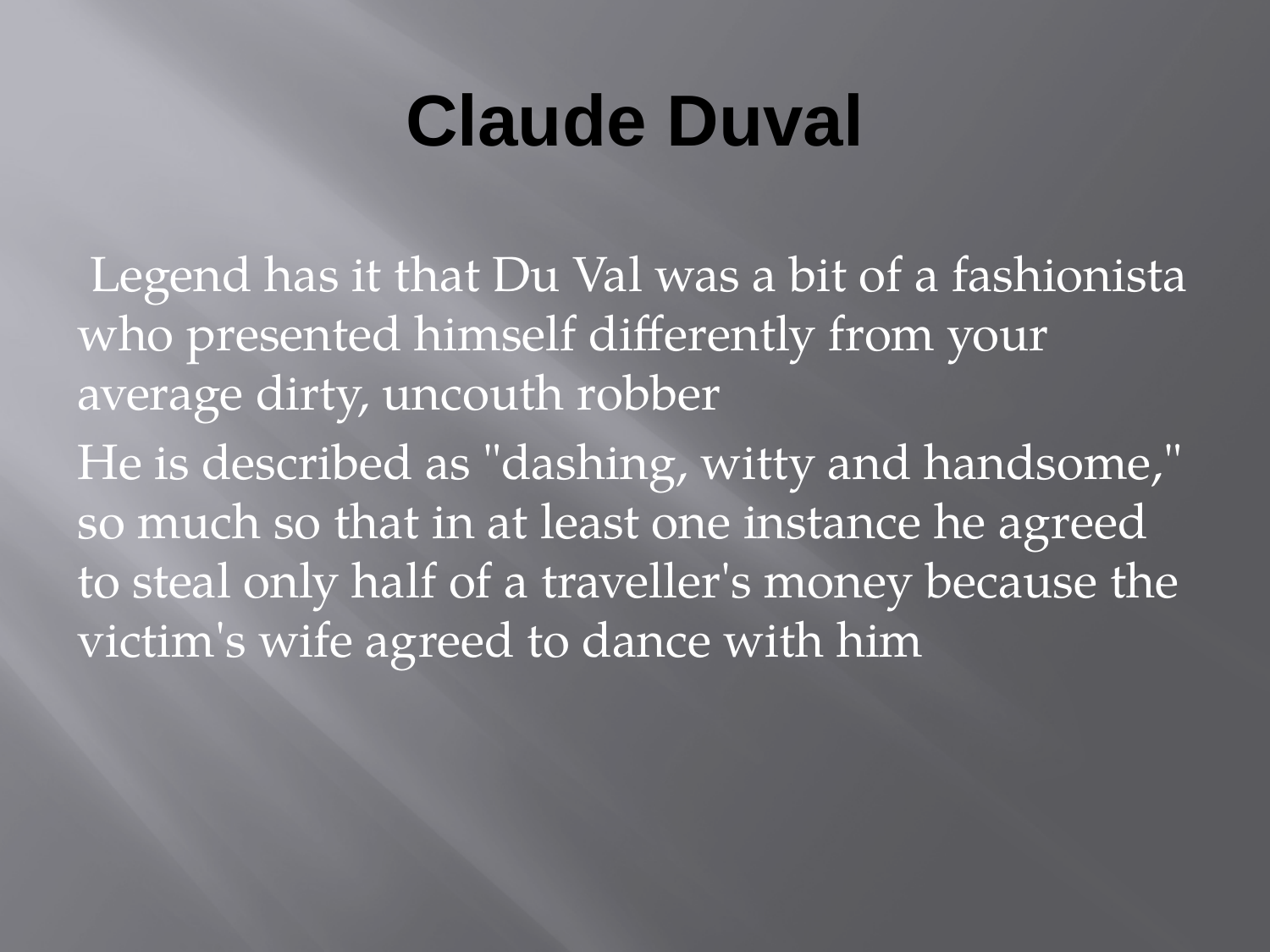

# Claude Duval
 Legend has it that Du Val was a bit of a fashionista who presented himself differently from your average dirty, uncouth robber
He is described as "dashing, witty and handsome," so much so that in at least one instance he agreed to steal only half of a traveller's money because the victim's wife agreed to dance with him